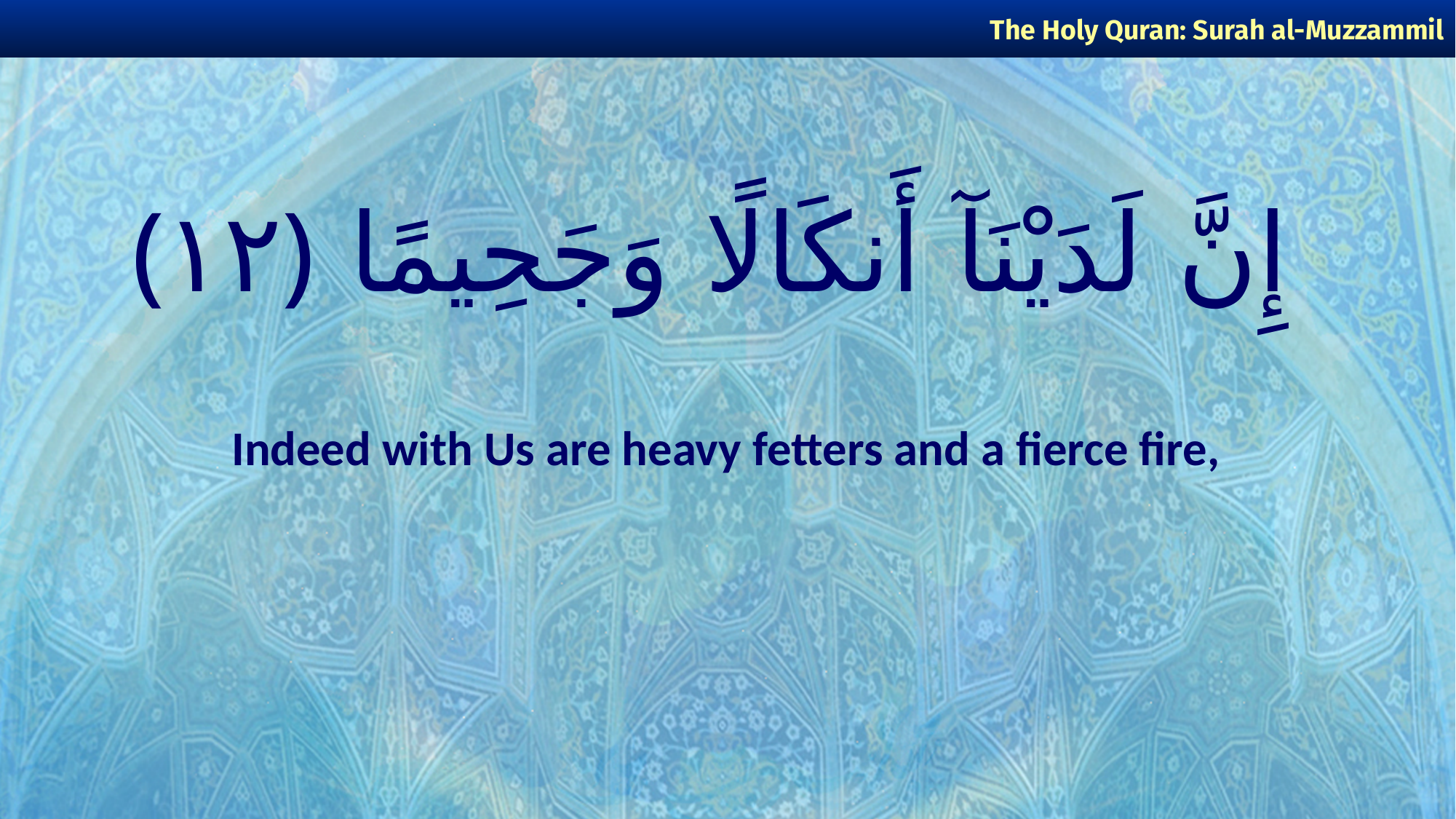

The Holy Quran: Surah al-Muzzammil
# إِنَّ لَدَيْنَآ أَنكَالًا وَجَحِيمًا ﴿١٢﴾
Indeed with Us are heavy fetters and a fierce fire,